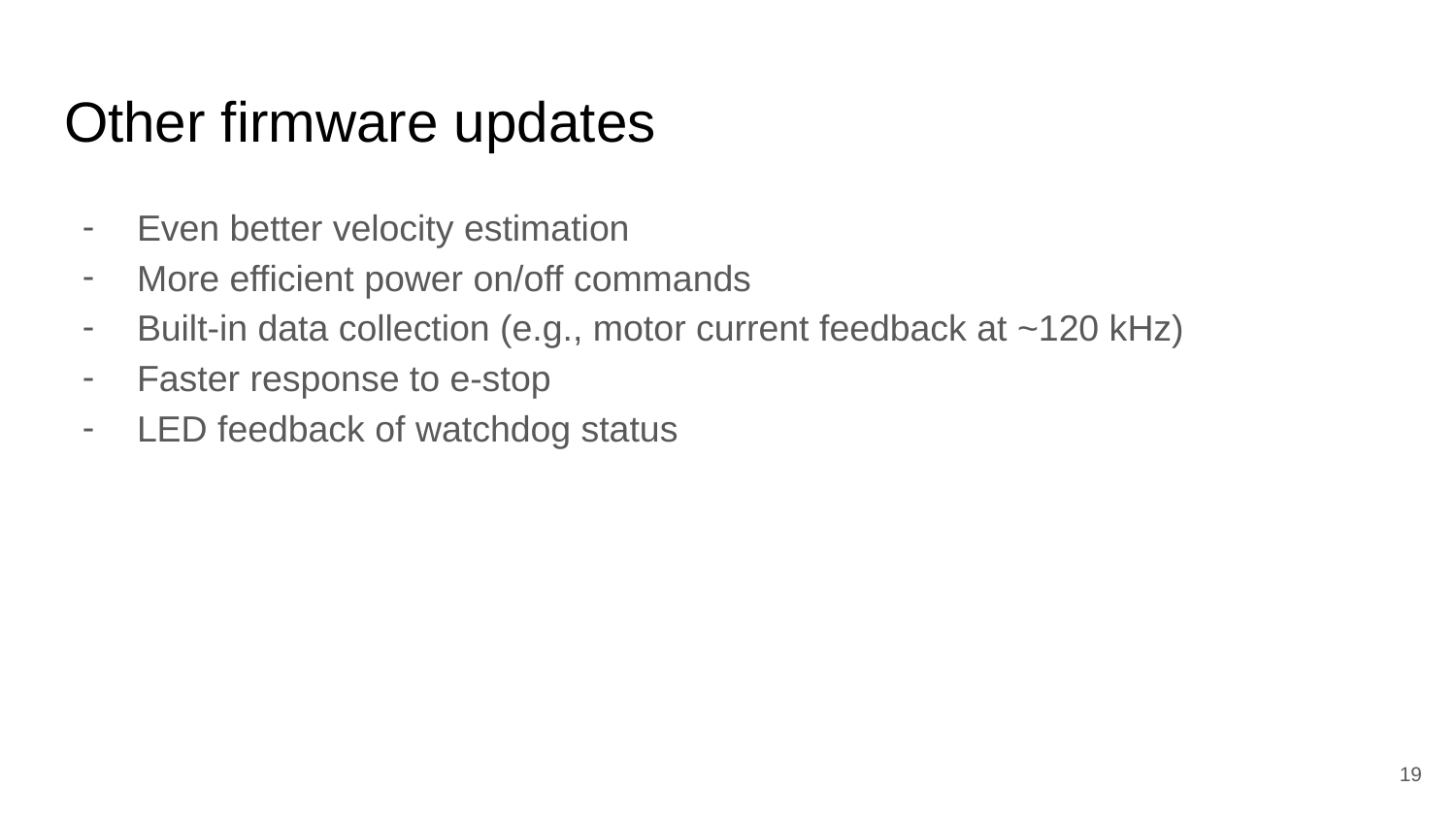

# Other firmware updates
Even better velocity estimation
More efficient power on/off commands
Built-in data collection (e.g., motor current feedback at ~120 kHz)
Faster response to e-stop
LED feedback of watchdog status
19